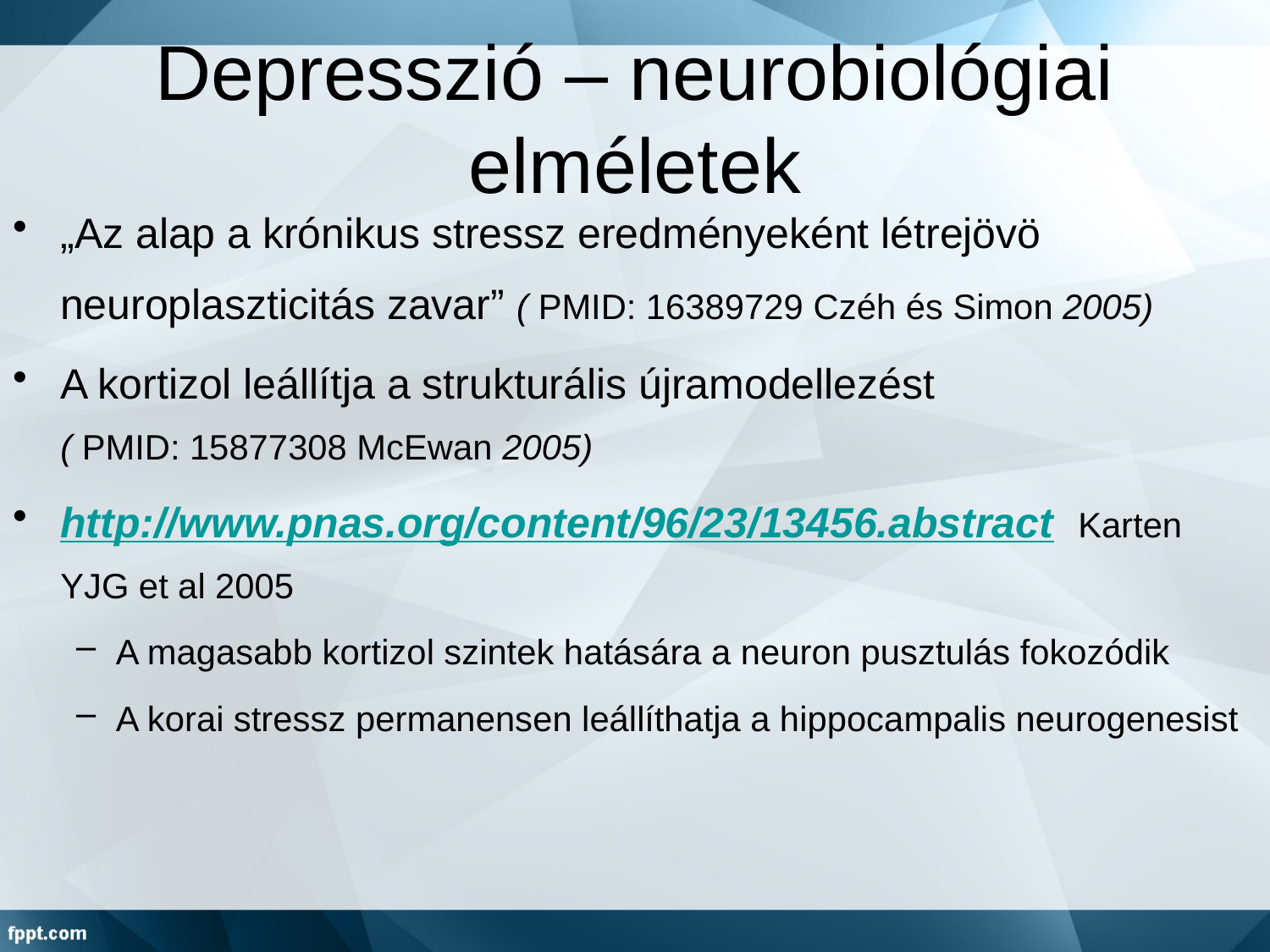

# Depresszió – neurobiológiai elméletek
„Az alap a krónikus stressz eredményeként létrejövö neuroplaszticitás zavar” ( PMID: 16389729 Czéh és Simon 2005)
A kortizol leállítja a strukturális újramodellezést
( PMID: 15877308 McEwan 2005)
http://www.pnas.org/content/96/23/13456.abstract  Karten
YJG et al 2005
A magasabb kortizol szintek hatására a neuron pusztulás fokozódik
A korai stressz permanensen leállíthatja a hippocampalis neurogenesist